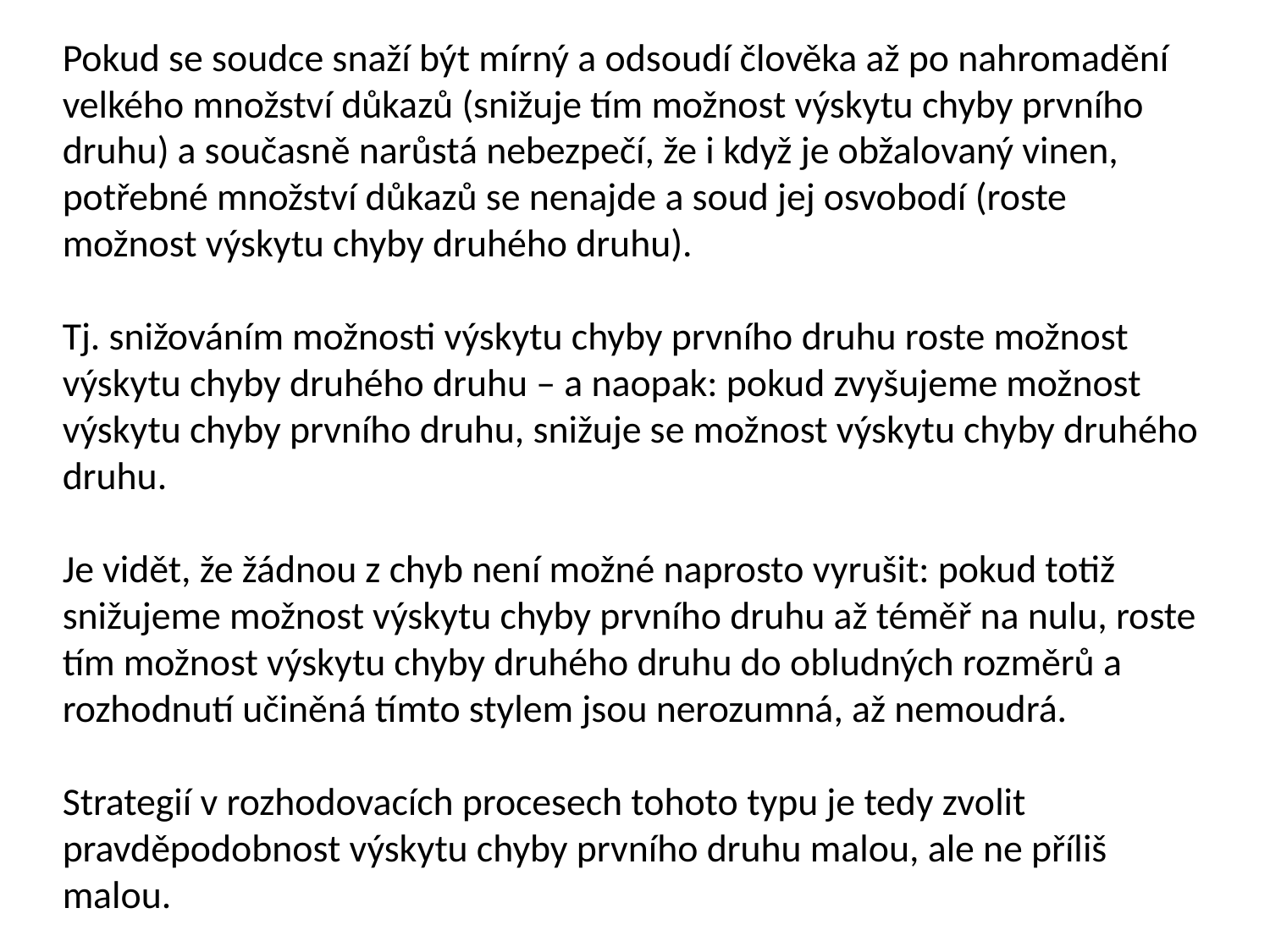

Pokud se soudce snaží být mírný a odsoudí člověka až po nahromadění velkého množství důkazů (snižuje tím možnost výskytu chyby prvního druhu) a současně narůstá nebezpečí, že i když je obžalovaný vinen, potřebné množství důkazů se nenajde a soud jej osvobodí (roste možnost výskytu chyby druhého druhu).

Tj. snižováním možnosti výskytu chyby prvního druhu roste možnost výskytu chyby druhého druhu – a naopak: pokud zvyšujeme možnost výskytu chyby prvního druhu, snižuje se možnost výskytu chyby druhého druhu.

Je vidět, že žádnou z chyb není možné naprosto vyrušit: pokud totiž snižujeme možnost výskytu chyby prvního druhu až téměř na nulu, roste tím možnost výskytu chyby druhého druhu do obludných rozměrů a rozhodnutí učiněná tímto stylem jsou nerozumná, až nemoudrá.

Strategií v rozhodovacích procesech tohoto typu je tedy zvolit pravděpodobnost výskytu chyby prvního druhu malou, ale ne příliš malou.